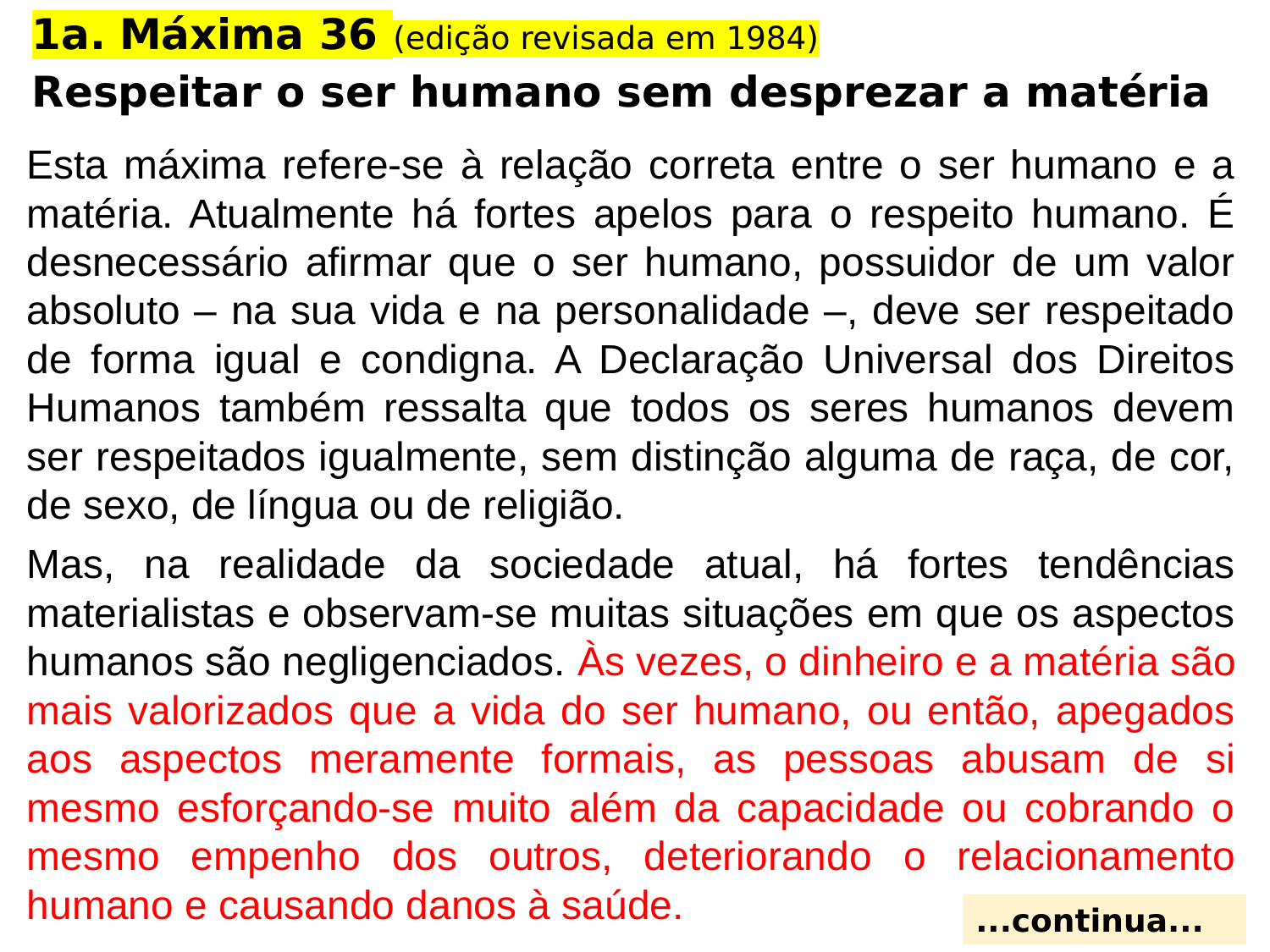

1a. Máxima 36 (edição revisada em 1984)
Respeitar o ser humano sem desprezar a matéria
Esta máxima refere-se à relação correta entre o ser humano e a matéria. Atualmente há fortes apelos para o respeito humano. É desnecessário afirmar que o ser humano, possuidor de um valor absoluto – na sua vida e na personalidade –, deve ser respeitado de forma igual e condigna. A Declaração Universal dos Direitos Humanos também ressalta que todos os seres humanos devem ser respeitados igualmente, sem distinção alguma de raça, de cor, de sexo, de língua ou de religião.
Mas, na realidade da sociedade atual, há fortes tendências materialistas e observam-se muitas situações em que os aspectos humanos são negligenciados. Às vezes, o dinheiro e a matéria são mais valorizados que a vida do ser humano, ou então, apegados aos aspectos meramente formais, as pessoas abusam de si mesmo esforçando-se muito além da capacidade ou cobrando o mesmo empenho dos outros, deteriorando o relacionamento humano e causando danos à saúde.
...continua...